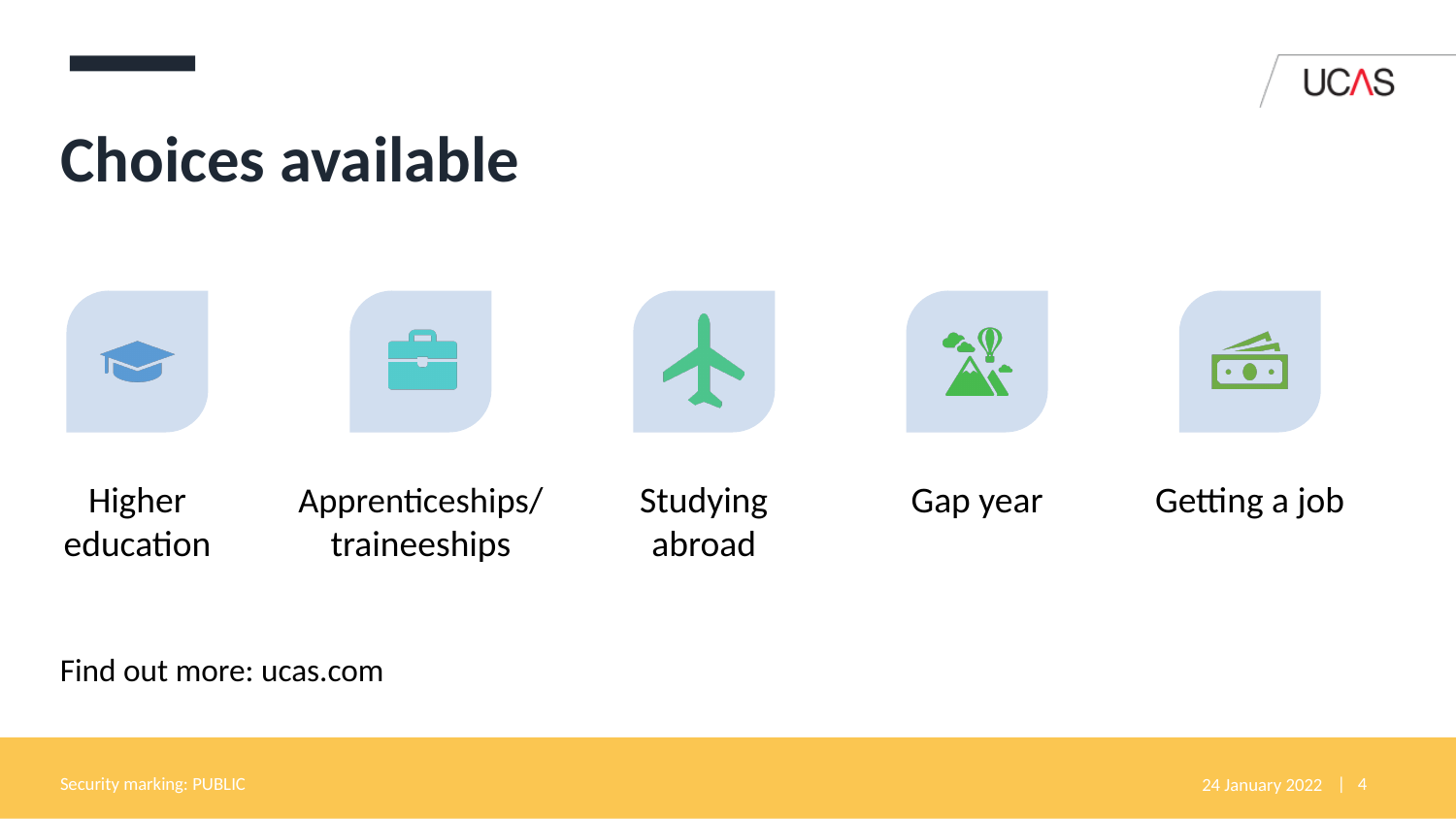

# Choices available
Higher education
Apprenticeships/ traineeships
Studying abroad
Gap year
Getting a job
Find out more: ucas.com
Security marking: PUBLIC
24 January 2022
|   4